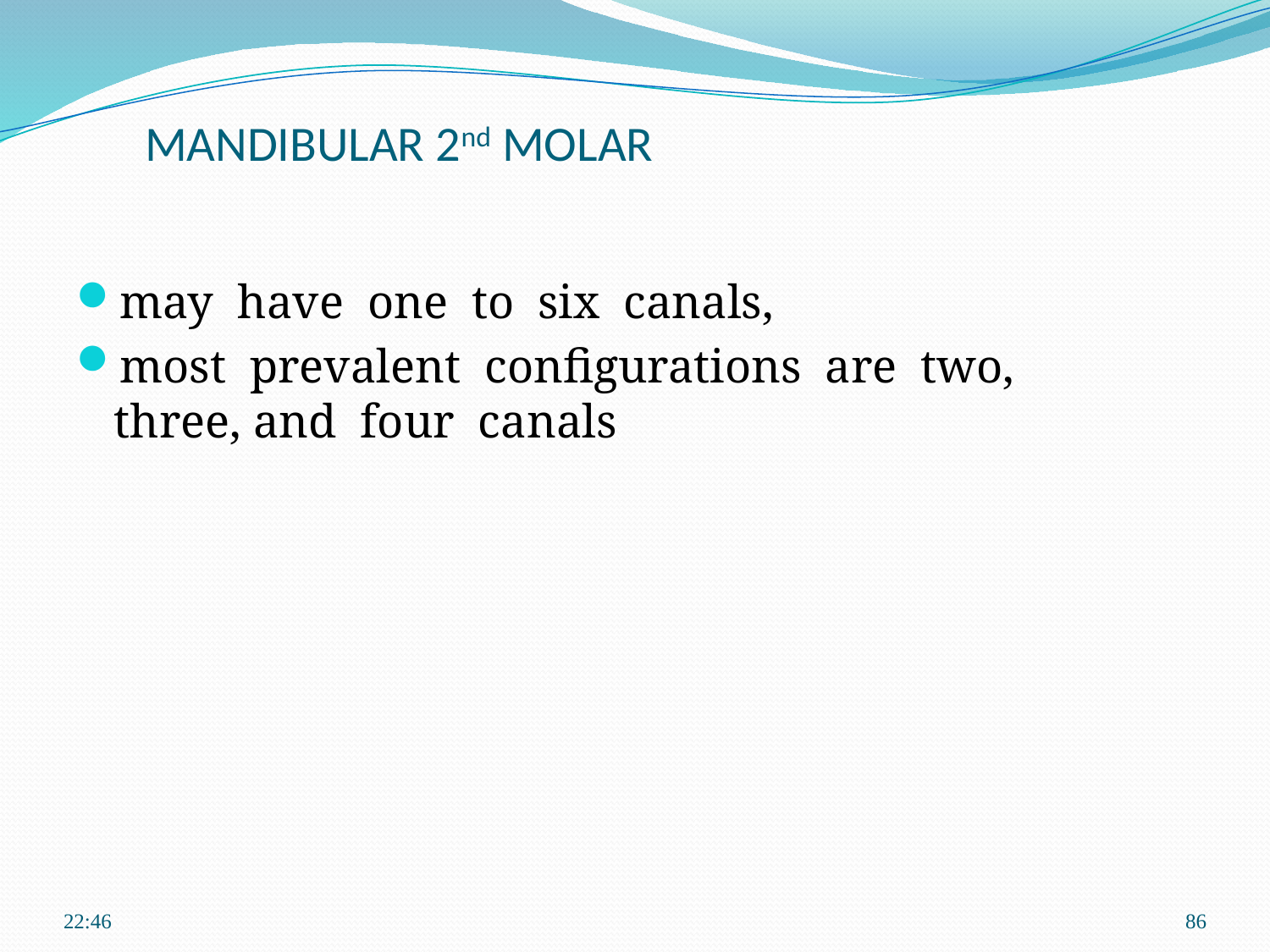

MANDIBULAR 2nd MOLAR
may  have  one  to  six  canals,
most  prevalent  configurations  are  two,  three, and  four  canals

22:46
86